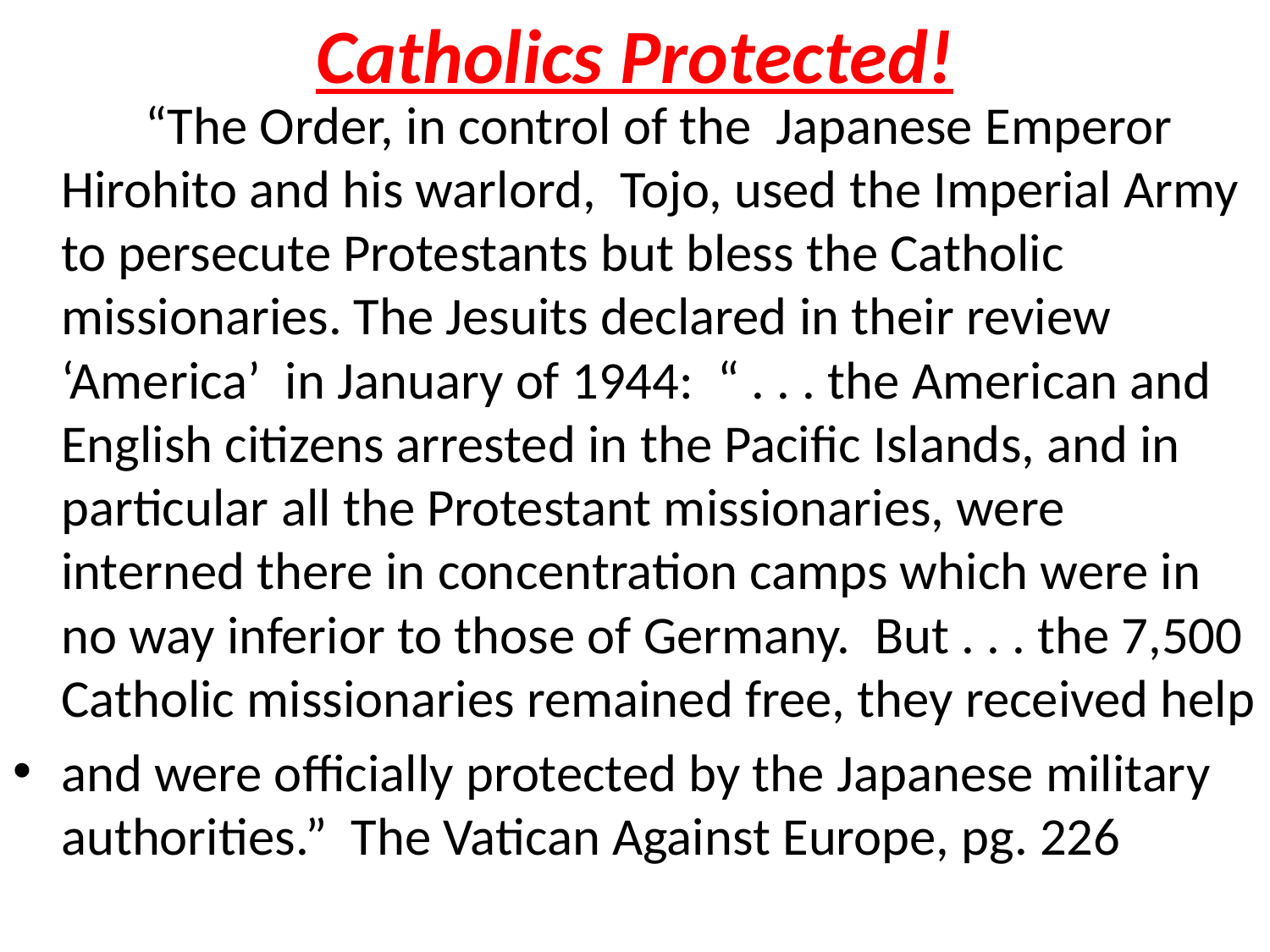

# Catholics Protected!
           “The Order, in control of the  Japanese Emperor Hirohito and his warlord,  Tojo, used the Imperial Army to persecute Protestants but bless the Catholic  missionaries. The Jesuits declared in their review  ‘America’  in January of 1944:  “ . . . the American and English citizens arrested in the Pacific Islands, and in particular all the Protestant missionaries, were interned there in concentration camps which were in no way inferior to those of Germany.  But . . . the 7,500 Catholic missionaries remained free, they received help
and were officially protected by the Japanese military authorities.”  The Vatican Against Europe, pg. 226